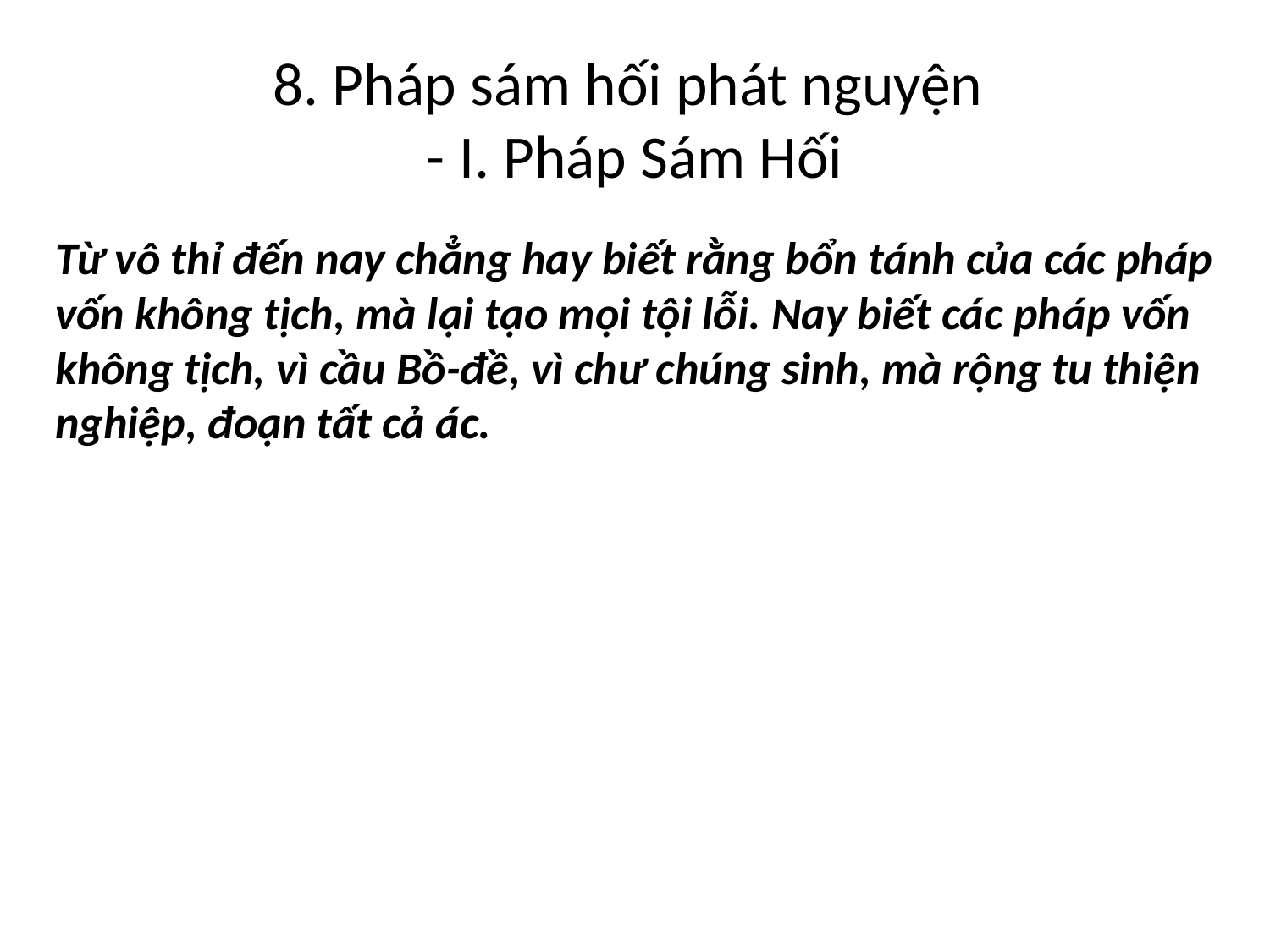

# 8. Pháp sám hối phát nguyện - I. Pháp Sám Hối
Từ vô thỉ đến nay chẳng hay biết rằng bổn tánh của các pháp vốn không tịch, mà lại tạo mọi tội lỗi. Nay biết các pháp vốn không tịch, vì cầu Bồ-đề, vì chư chúng sinh, mà rộng tu thiện nghiệp, đoạn tất cả ác.